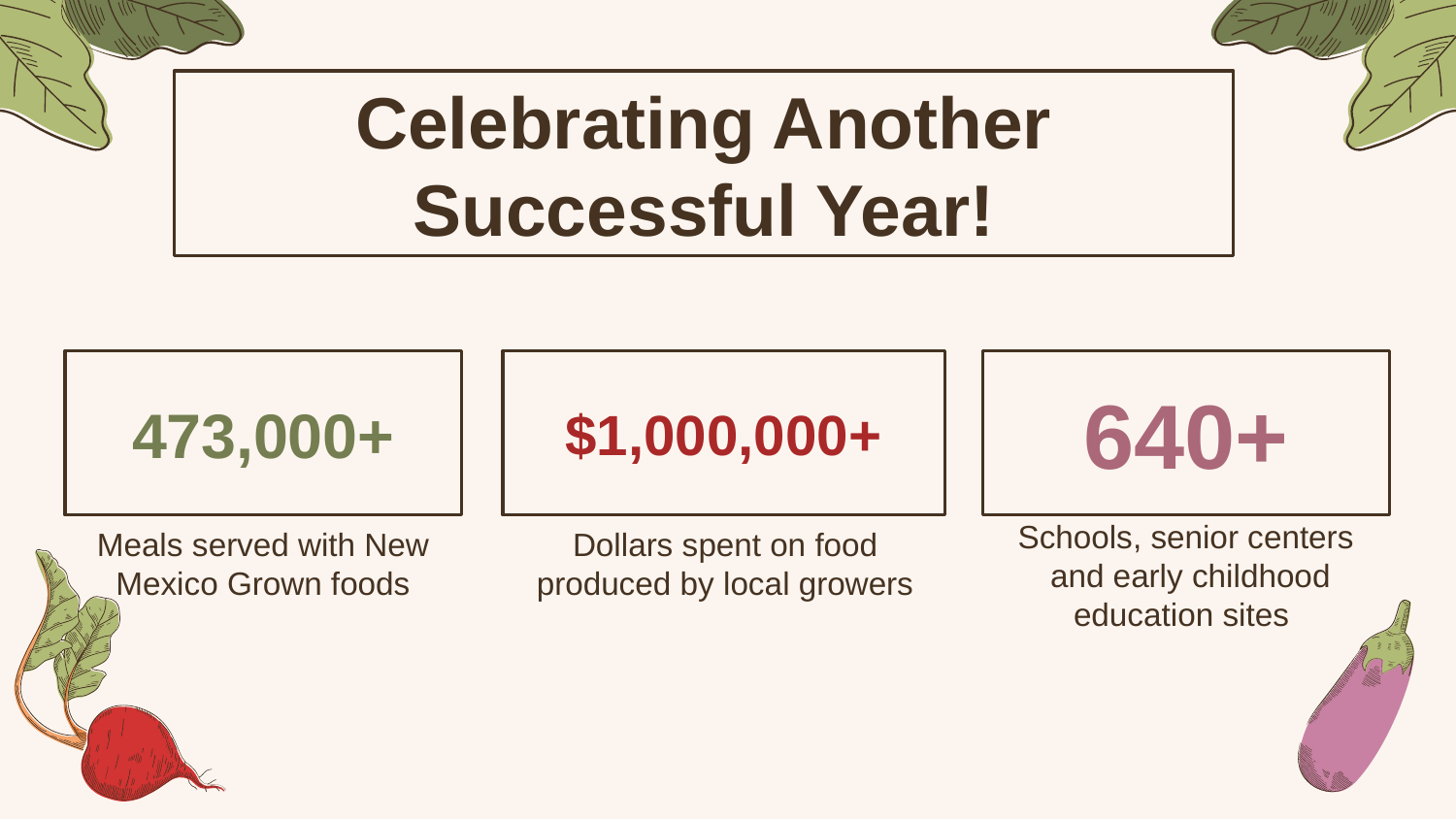

Celebrating Another Successful Year!
$1,000,000+
640+
# 473,000+
Dollars spent on food produced by local growers
Meals served with New Mexico Grown foods
Schools, senior centers
 and early childhood education sites